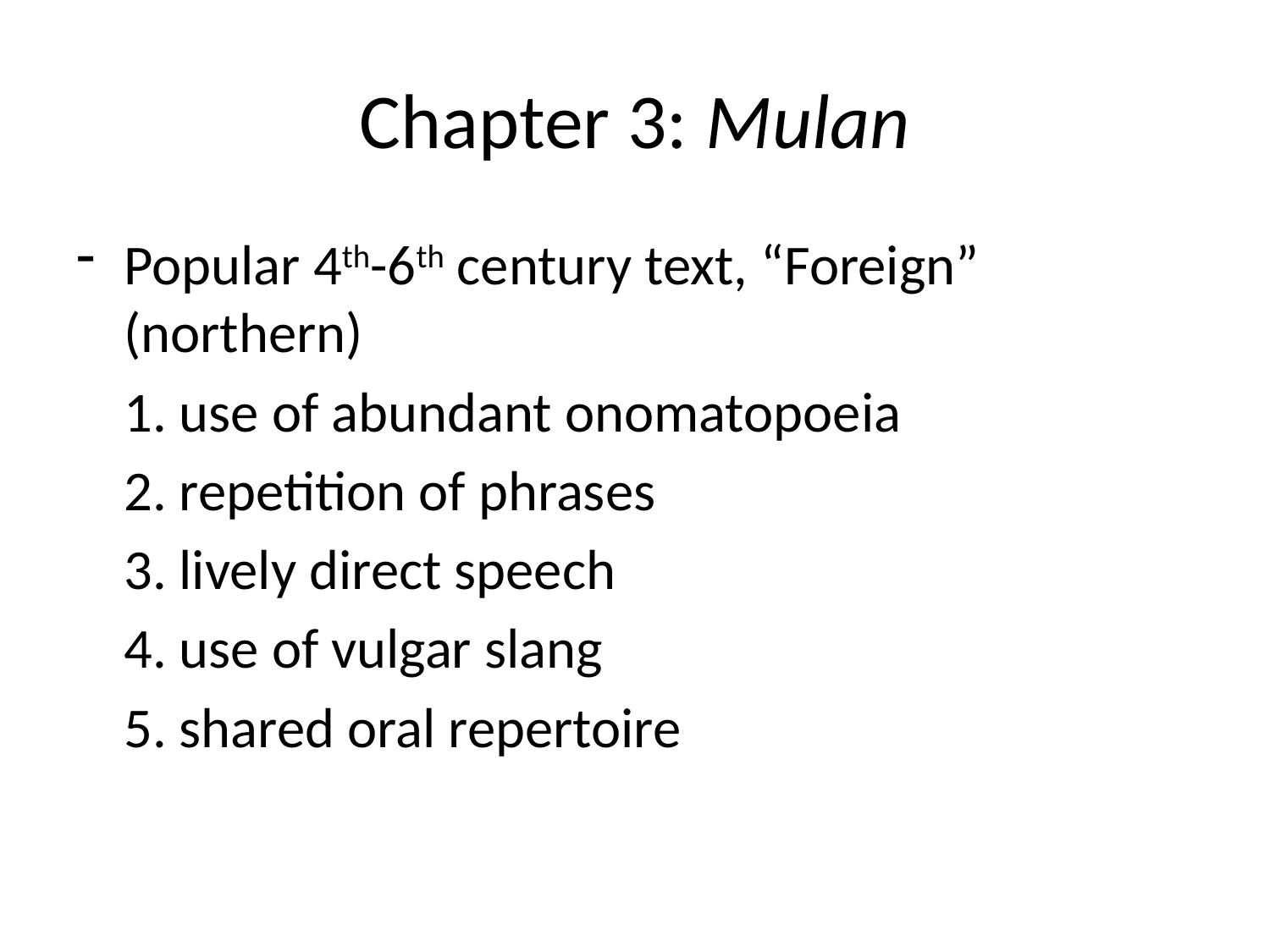

# Chapter 3: Mulan
Popular 4th-6th century text, “Foreign” (northern)
	1. use of abundant onomatopoeia
	2. repetition of phrases
	3. lively direct speech
	4. use of vulgar slang
	5. shared oral repertoire